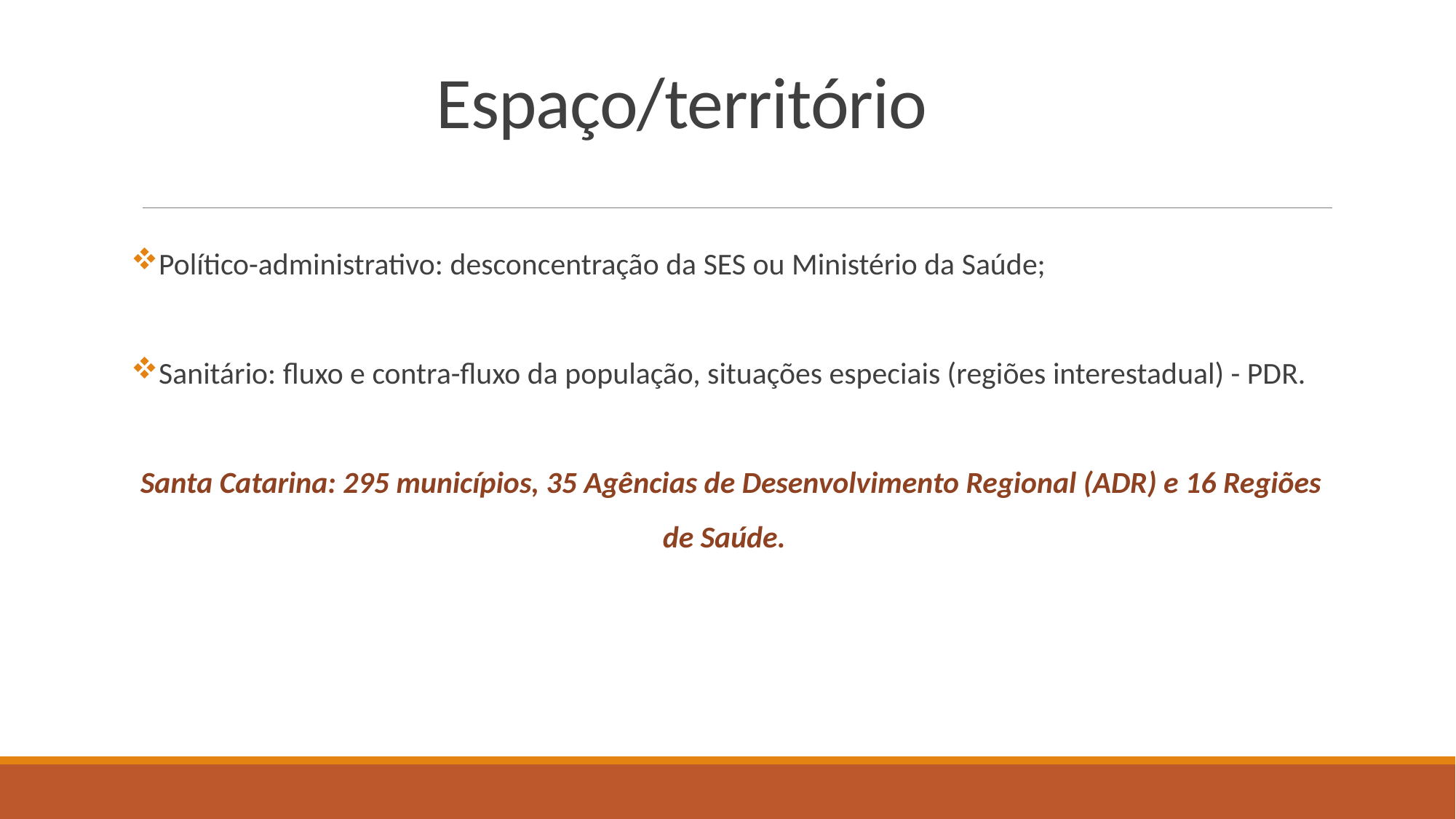

# Espaço/território
Político-administrativo: desconcentração da SES ou Ministério da Saúde;

Sanitário: fluxo e contra-fluxo da população, situações especiais (regiões interestadual) - PDR.

Santa Catarina: 295 municípios, 35 Agências de Desenvolvimento Regional (ADR) e 16 Regiões de Saúde.